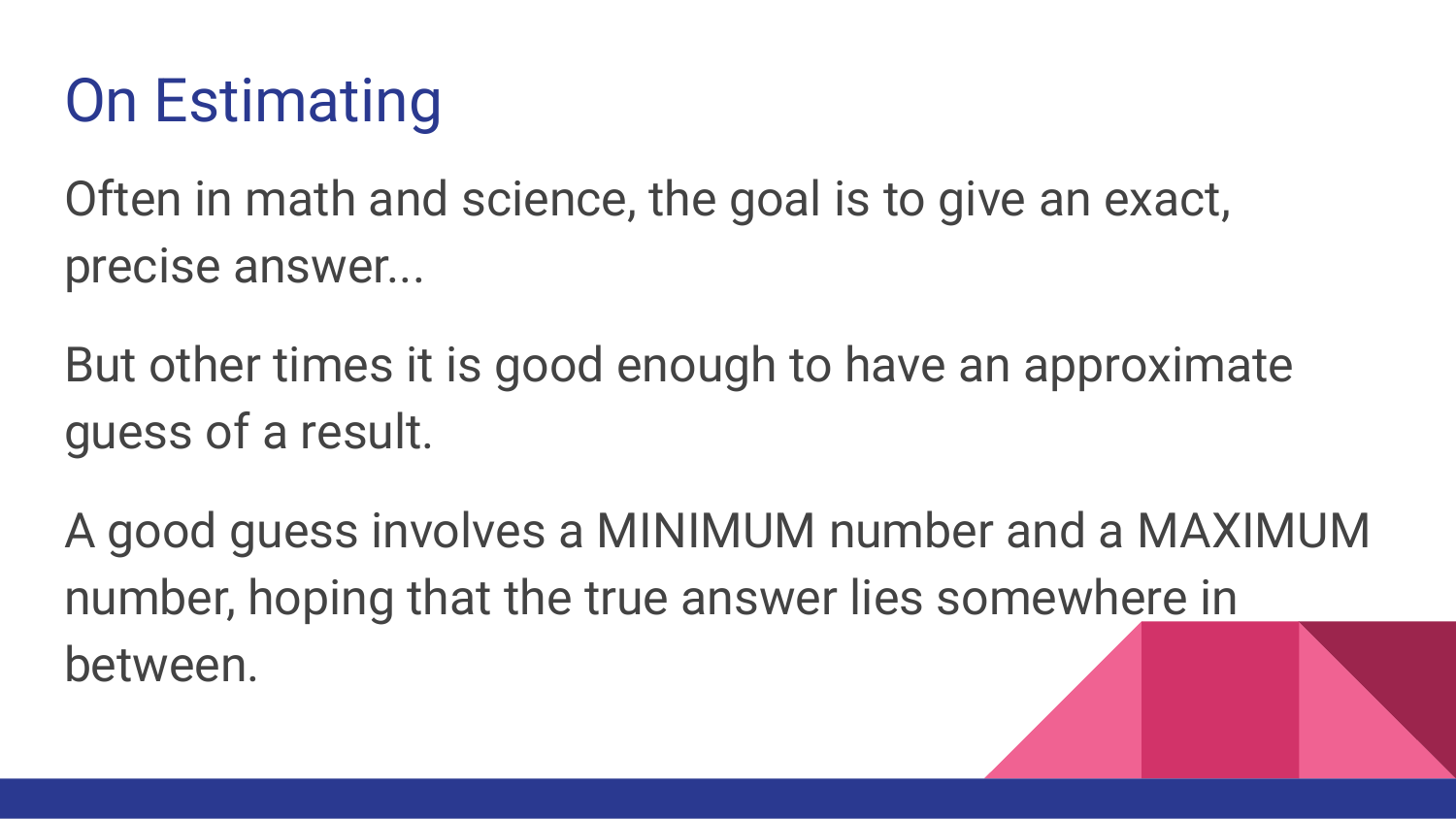

# On Estimating
Often in math and science, the goal is to give an exact, precise answer...
But other times it is good enough to have an approximate guess of a result.
A good guess involves a MINIMUM number and a MAXIMUM number, hoping that the true answer lies somewhere in between.